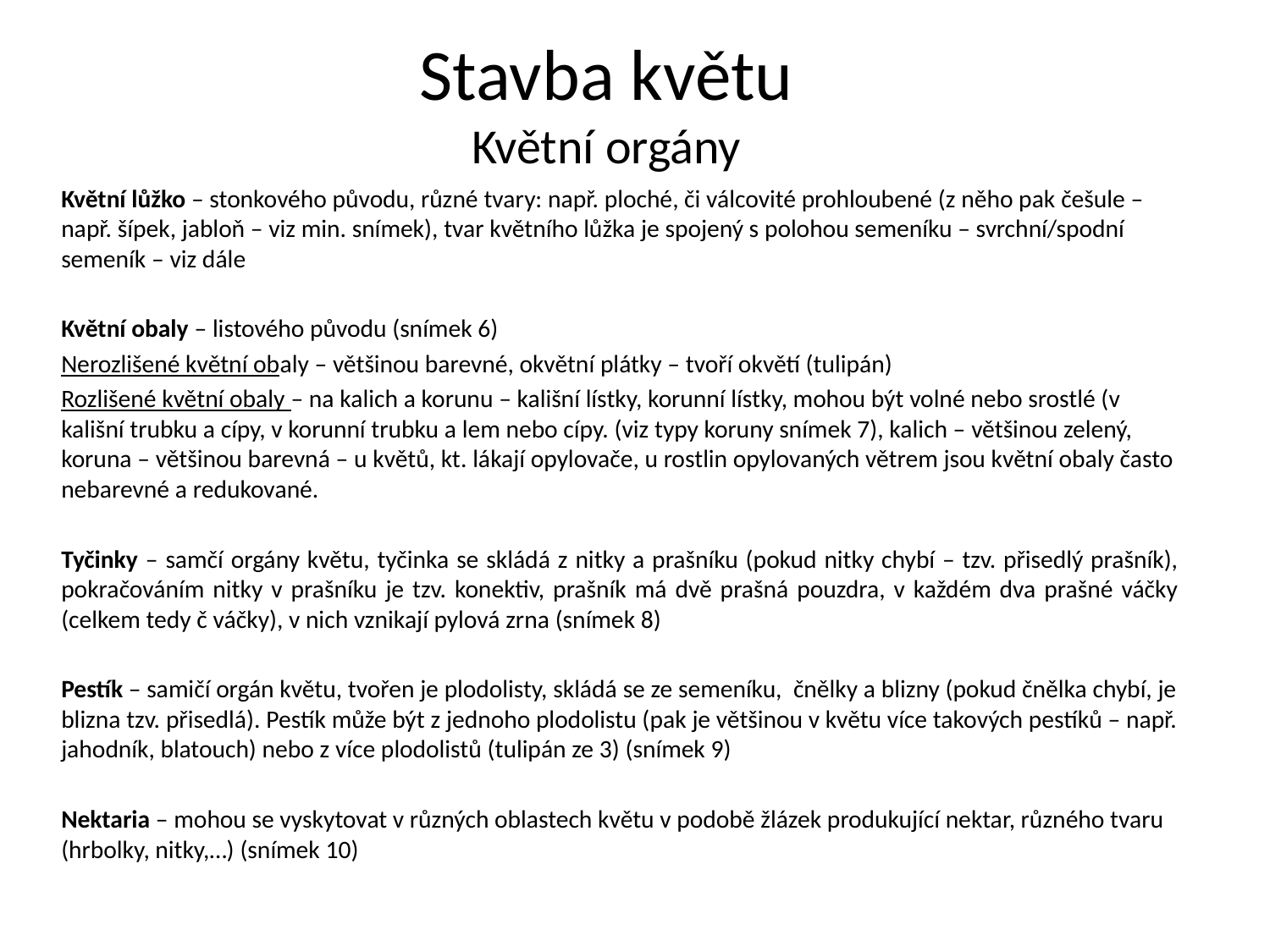

Stavba květu
Květní orgány
Květní lůžko – stonkového původu, různé tvary: např. ploché, či válcovité prohloubené (z něho pak češule – např. šípek, jabloň – viz min. snímek), tvar květního lůžka je spojený s polohou semeníku – svrchní/spodní semeník – viz dále

Květní obaly – listového původu (snímek 6)
Nerozlišené květní obaly – většinou barevné, okvětní plátky – tvoří okvětí (tulipán)
Rozlišené květní obaly – na kalich a korunu – kališní lístky, korunní lístky, mohou být volné nebo srostlé (v kališní trubku a cípy, v korunní trubku a lem nebo cípy. (viz typy koruny snímek 7), kalich – většinou zelený, koruna – většinou barevná – u květů, kt. lákají opylovače, u rostlin opylovaných větrem jsou květní obaly často nebarevné a redukované.

Tyčinky – samčí orgány květu, tyčinka se skládá z nitky a prašníku (pokud nitky chybí – tzv. přisedlý prašník), pokračováním nitky v prašníku je tzv. konektiv, prašník má dvě prašná pouzdra, v každém dva prašné váčky (celkem tedy č váčky), v nich vznikají pylová zrna (snímek 8)

Pestík – samičí orgán květu, tvořen je plodolisty, skládá se ze semeníku,  čnělky a blizny (pokud čnělka chybí, je blizna tzv. přisedlá). Pestík může být z jednoho plodolistu (pak je většinou v květu více takových pestíků – např. jahodník, blatouch) nebo z více plodolistů (tulipán ze 3) (snímek 9)

Nektaria – mohou se vyskytovat v různých oblastech květu v podobě žlázek produkující nektar, různého tvaru (hrbolky, nitky,…) (snímek 10)